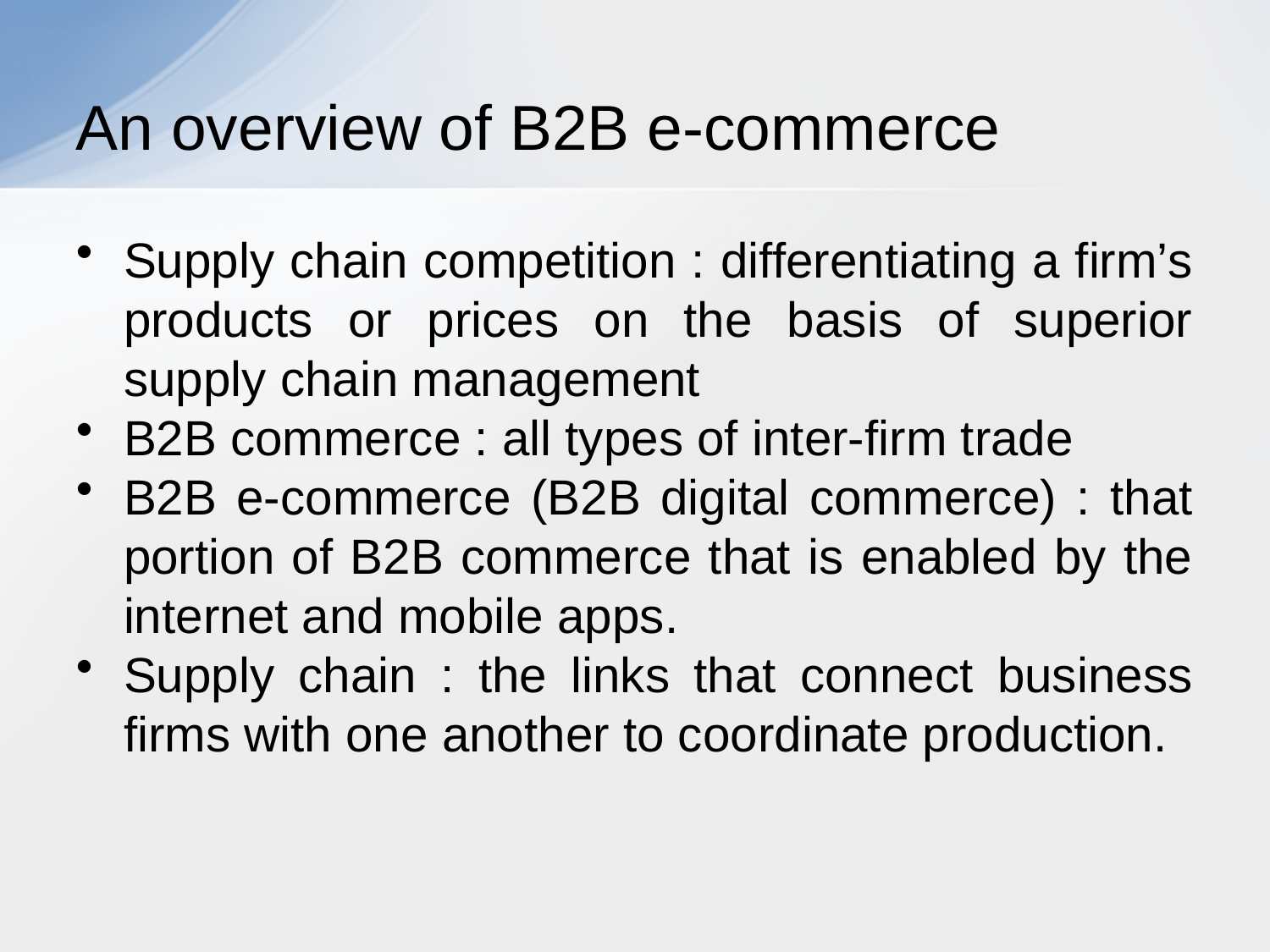

# An overview of B2B e-commerce
Supply chain competition : differentiating a firm’s products or prices on the basis of superior supply chain management
B2B commerce : all types of inter-firm trade
B2B e-commerce (B2B digital commerce) : that portion of B2B commerce that is enabled by the internet and mobile apps.
Supply chain : the links that connect business firms with one another to coordinate production.